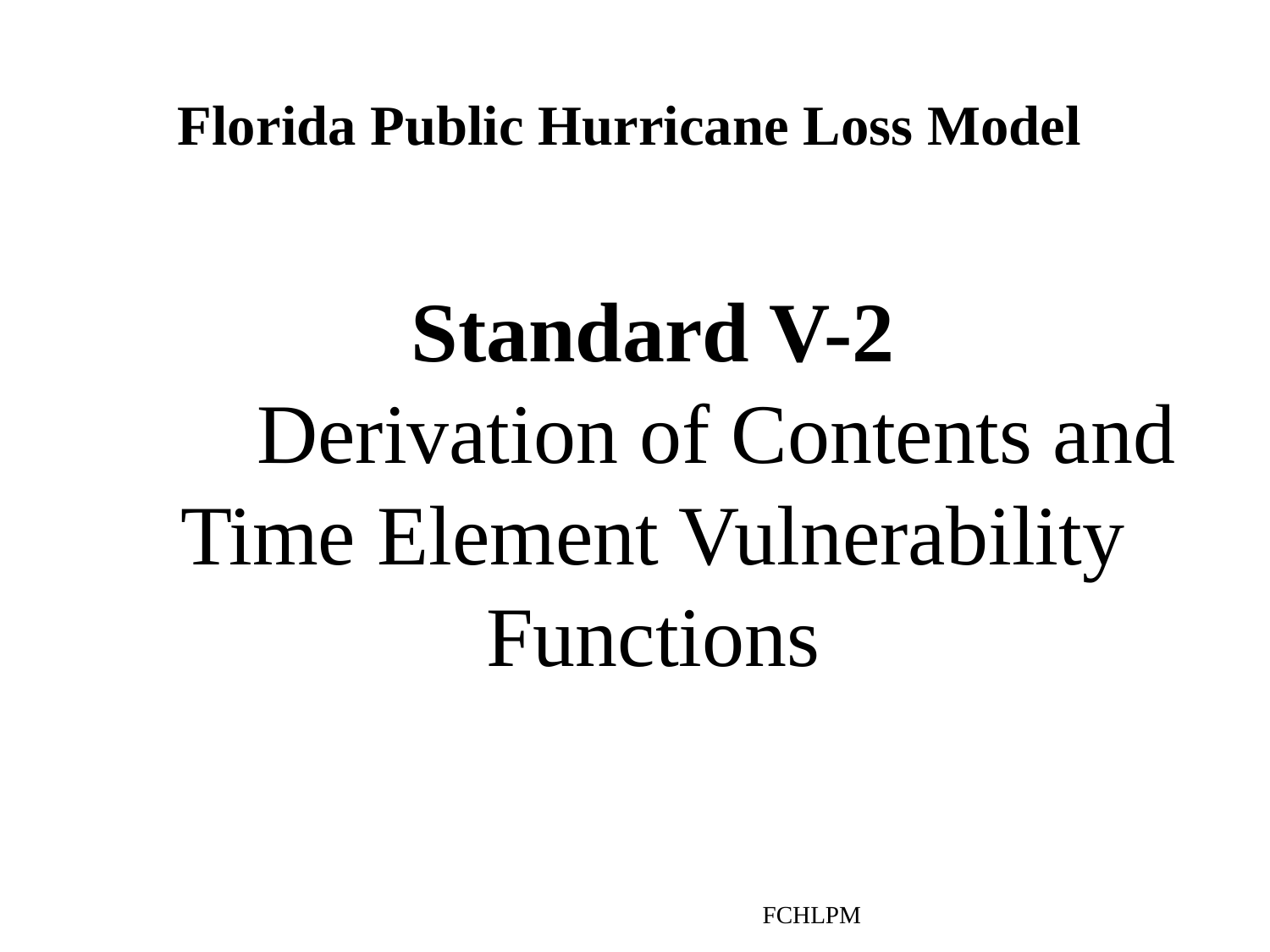

Florida Public Hurricane Loss Model
# Standard V-2 Derivation of Contents and Time Element Vulnerability Functions

FCHLPM